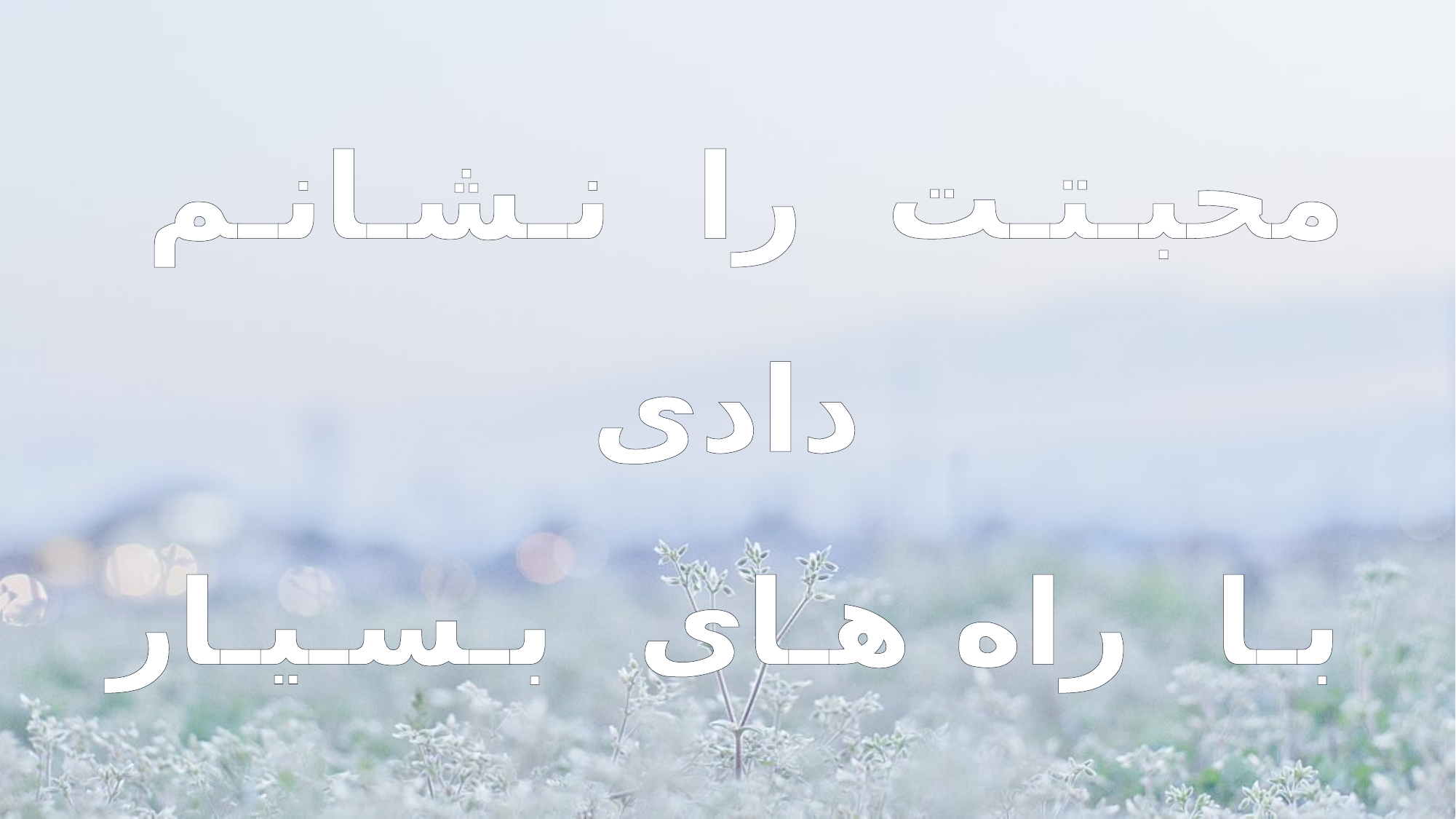

محبـتـت  را  نـشـانـم  دادی
بـا  راه هـای  بـسـیـار